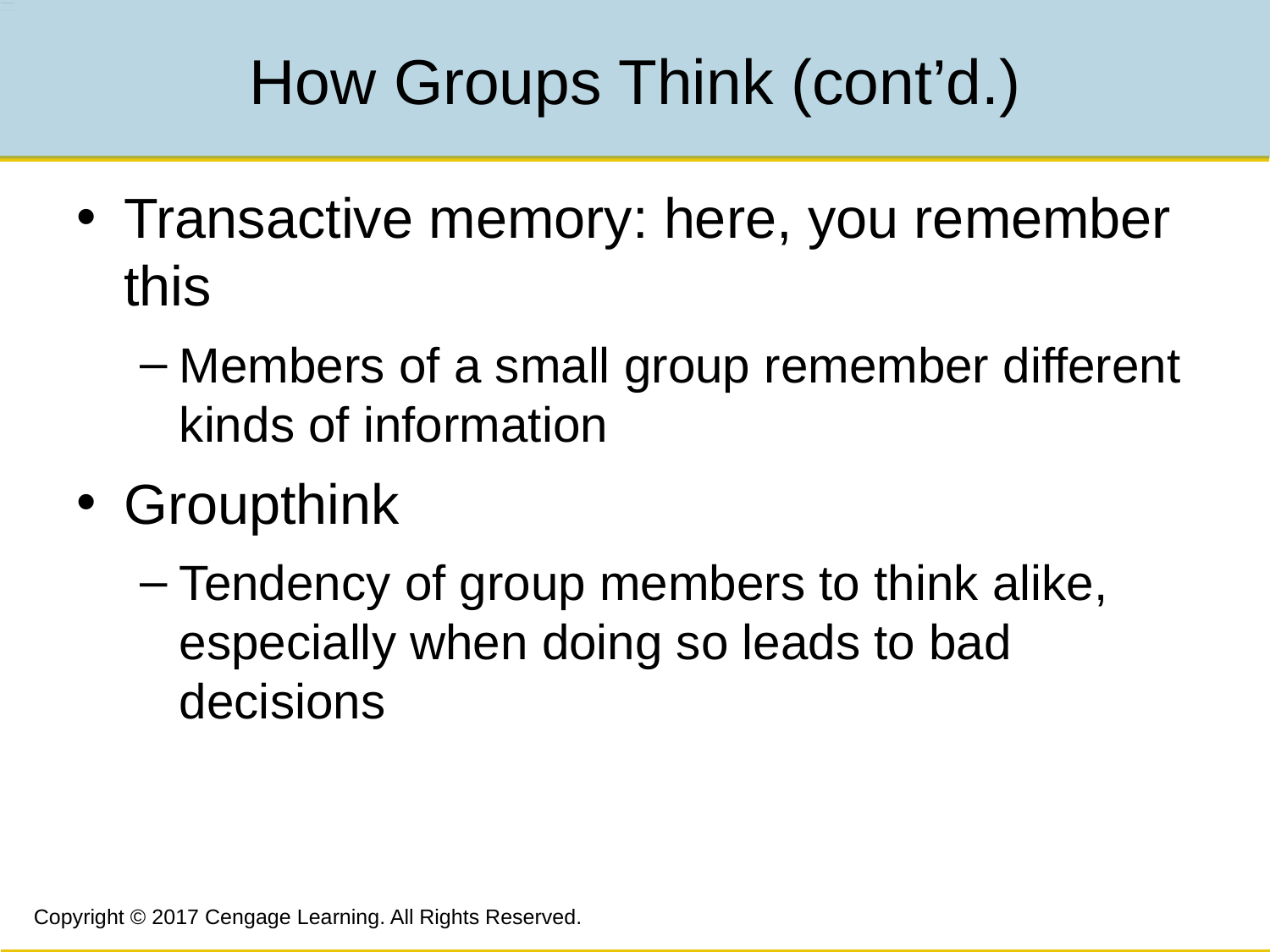

# How Groups Think (cont’d.)
Transactive memory: here, you remember this
Members of a small group remember different kinds of information
Groupthink
Tendency of group members to think alike, especially when doing so leads to bad decisions
Copyright © 2017 Cengage Learning. All Rights Reserved.